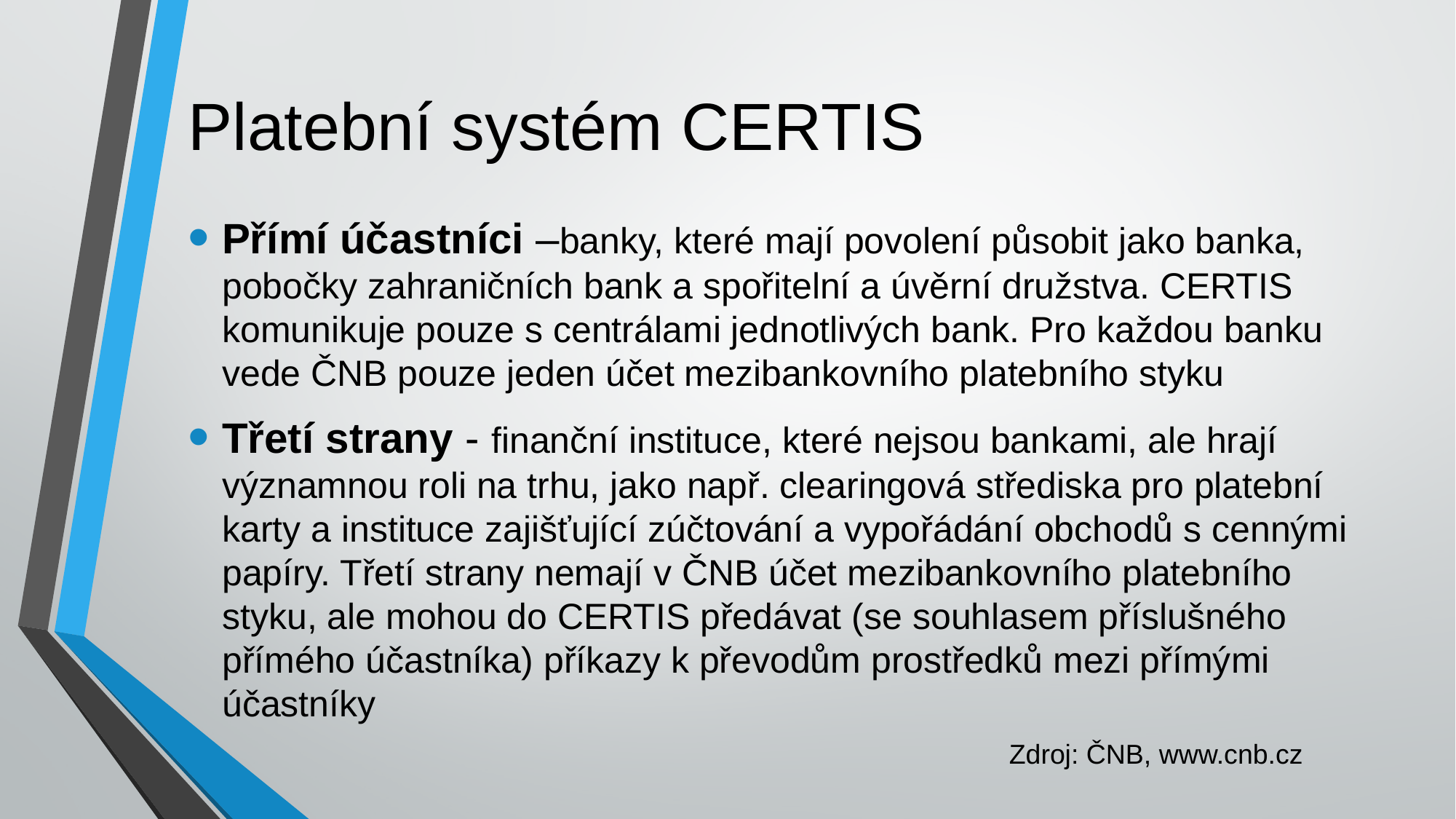

# Platební systém CERTIS
Přímí účastníci –banky, které mají povolení působit jako banka, pobočky zahraničních bank a spořitelní a úvěrní družstva. CERTIS komunikuje pouze s centrálami jednotlivých bank. Pro každou banku vede ČNB pouze jeden účet mezibankovního platebního styku
Třetí strany - finanční instituce, které nejsou bankami, ale hrají významnou roli na trhu, jako např. clearingová střediska pro platební karty a instituce zajišťující zúčtování a vypořádání obchodů s cennými papíry. Třetí strany nemají v ČNB účet mezibankovního platebního styku, ale mohou do CERTIS předávat (se souhlasem příslušného přímého účastníka) příkazy k převodům prostředků mezi přímými účastníky
Zdroj: ČNB, www.cnb.cz